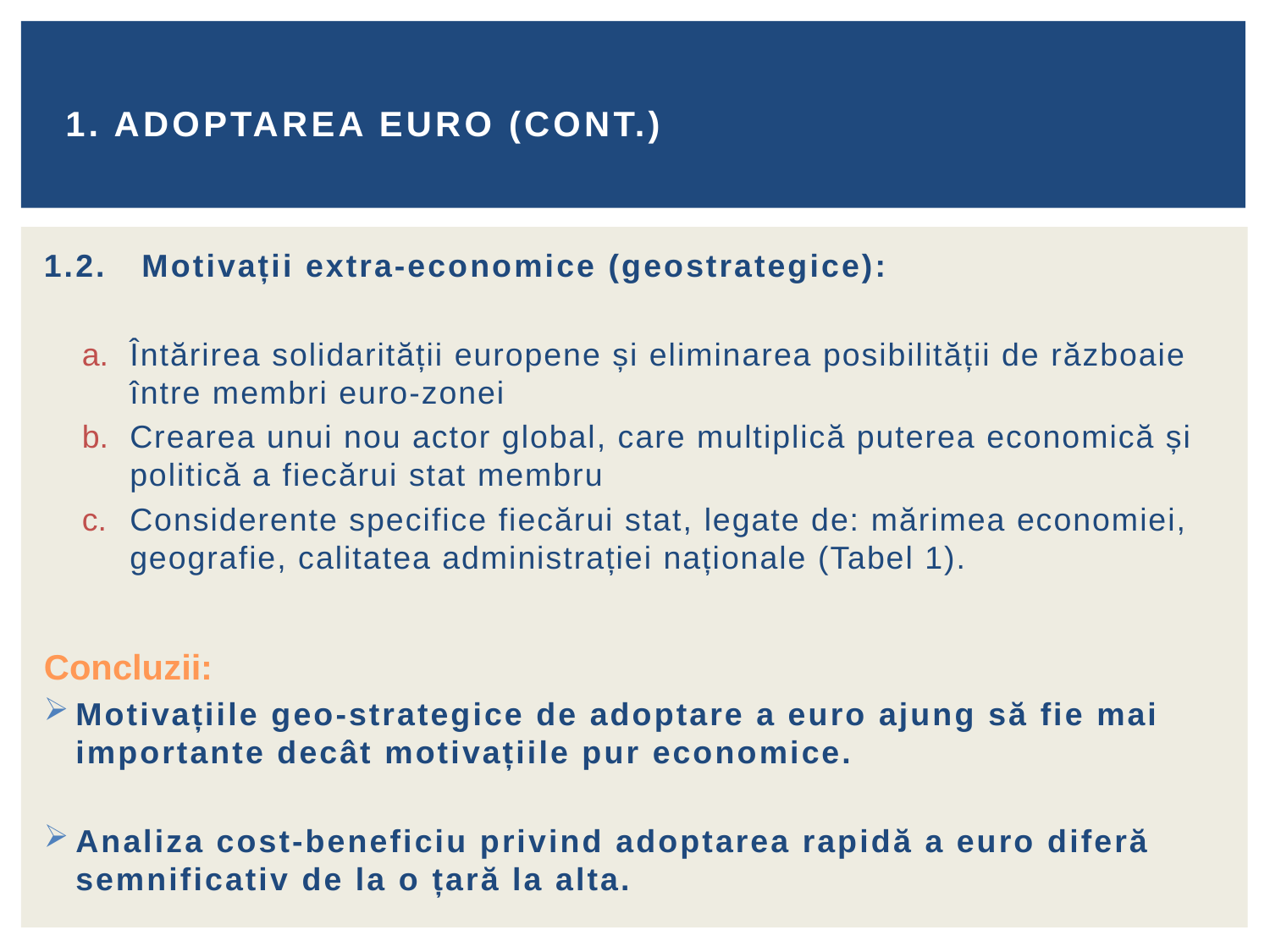

# 1. ADOPTAREA EURO (cont.)
1.2.   Motivații extra-economice (geostrategice):

Întărirea solidarității europene și eliminarea posibilității de războaie între membri euro-zonei
Crearea unui nou actor global, care multiplică puterea economică și politică a fiecărui stat membru
Considerente specifice fiecărui stat, legate de: mărimea economiei, geografie, calitatea administrației naționale (Tabel 1).

Concluzii:
Motivațiile geo-strategice de adoptare a euro ajung să fie mai importante decât motivațiile pur economice.

Analiza cost-beneficiu privind adoptarea rapidă a euro diferă semnificativ de la o țară la alta.